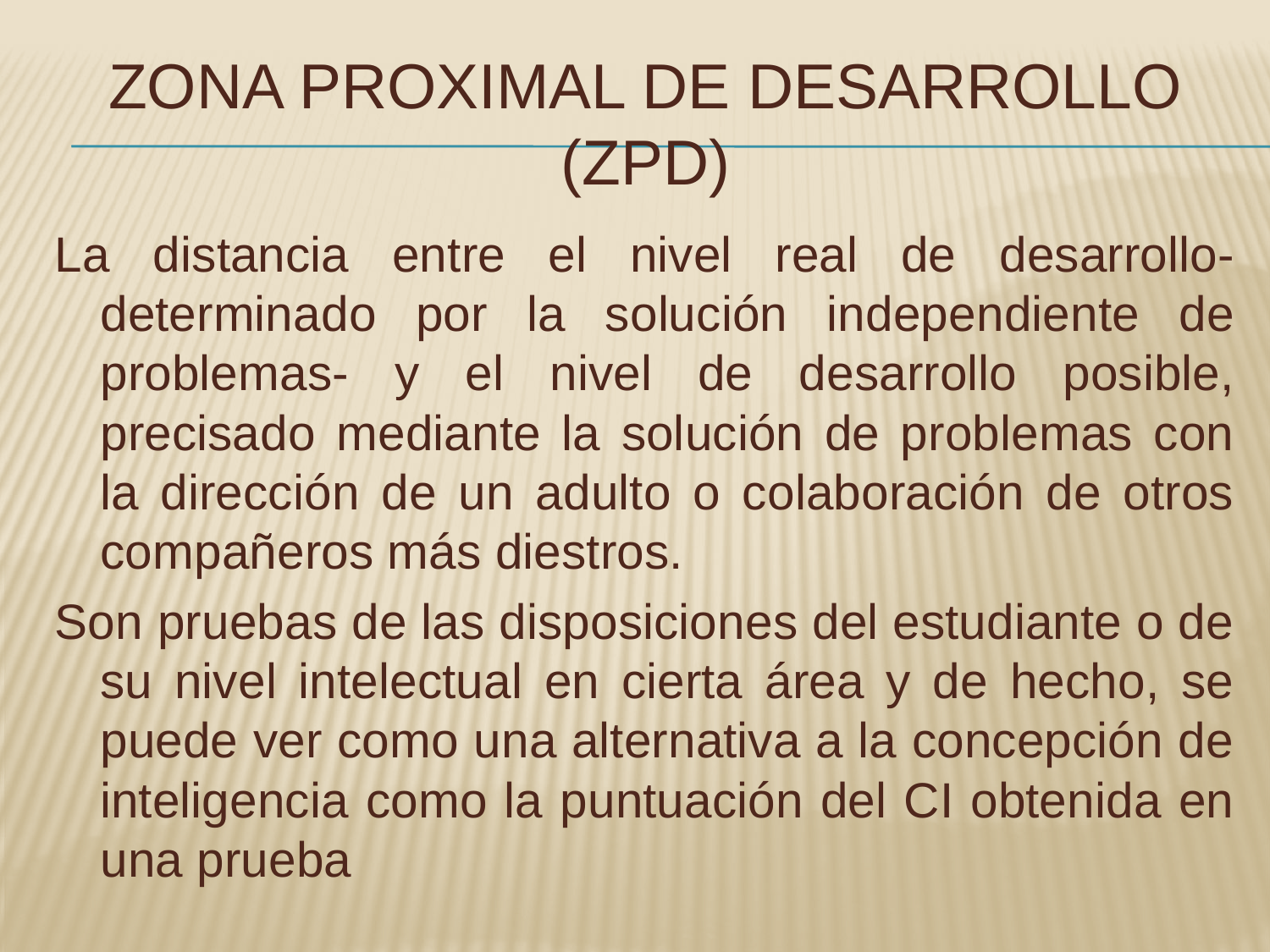

# Zona Proximal de Desarrollo (ZPD)
La distancia entre el nivel real de desarrollo-determinado por la solución independiente de problemas- y el nivel de desarrollo posible, precisado mediante la solución de problemas con la dirección de un adulto o colaboración de otros compañeros más diestros.
Son pruebas de las disposiciones del estudiante o de su nivel intelectual en cierta área y de hecho, se puede ver como una alternativa a la concepción de inteligencia como la puntuación del CI obtenida en una prueba